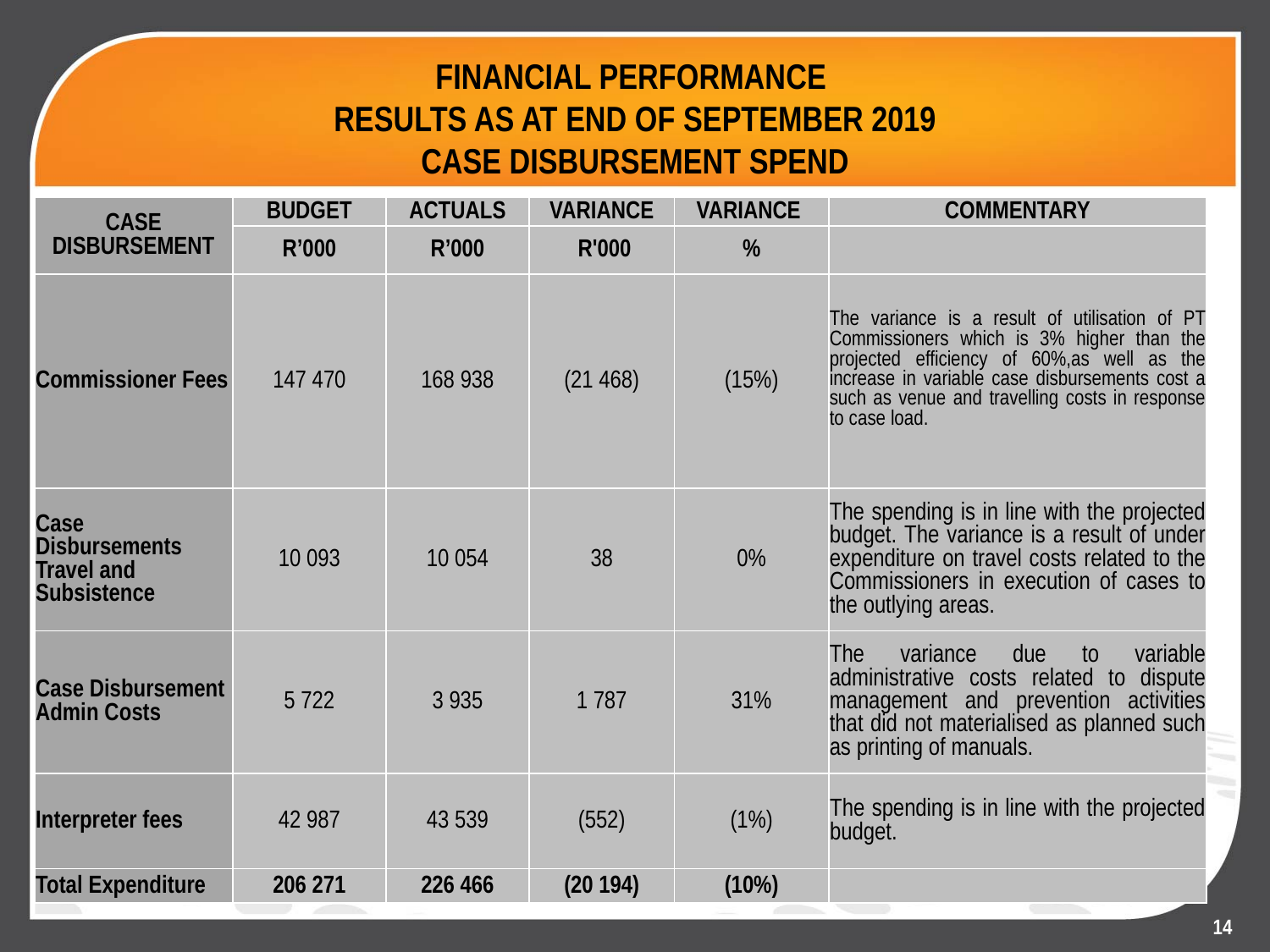

# FINANCIAL PERFORMANCE RESULTS AS AT END OF SEPTEMBER 2019 CASE DISBURSEMENT SPEND
| CASE DISBURSEMENT | BUDGET | ACTUALS | VARIANCE | VARIANCE | COMMENTARY |
| --- | --- | --- | --- | --- | --- |
|  | R’000 | R’000 | R'000 | % |  |
| Commissioner Fees | 147 470 | 168 938 | (21 468) | (15%) | The variance is a result of utilisation of PT Commissioners which is 3% higher than the projected efficiency of 60%,as well as the increase in variable case disbursements cost a such as venue and travelling costs in response to case load. |
| Case Disbursements Travel and Subsistence | 10 093 | 10 054 | 38 | 0% | The spending is in line with the projected budget. The variance is a result of under expenditure on travel costs related to the Commissioners in execution of cases to the outlying areas. |
| Case Disbursement Admin Costs | 5 722 | 3 935 | 1 787 | 31% | The variance due to variable administrative costs related to dispute management and prevention activities that did not materialised as planned such as printing of manuals. |
| Interpreter fees | 42 987 | 43 539 | (552) | (1%) | The spending is in line with the projected budget. |
| Total Expenditure | 206 271 | 226 466 | (20 194) | (10%) |  |
14